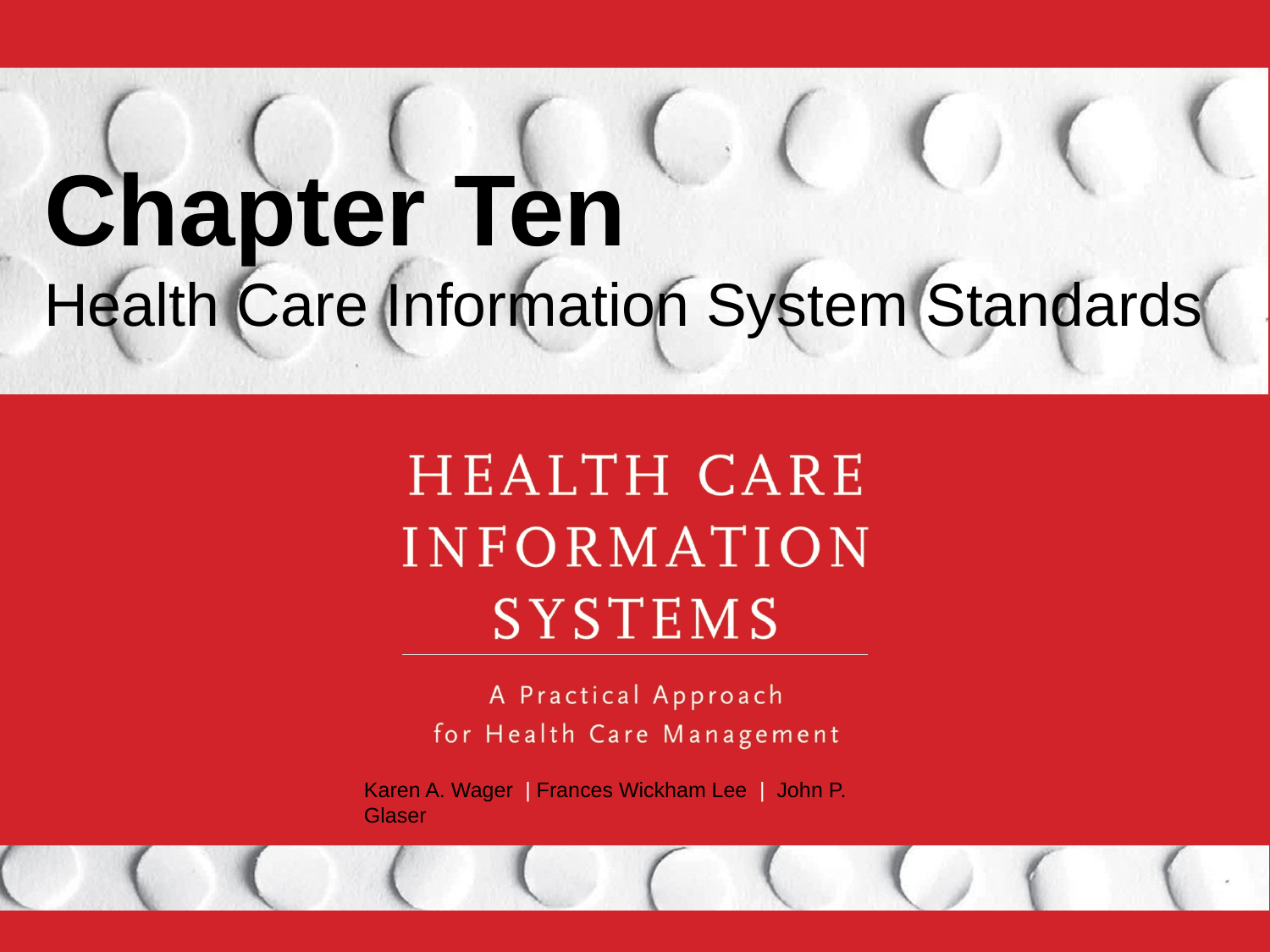

Chapter Ten
Health Care Information System Standards